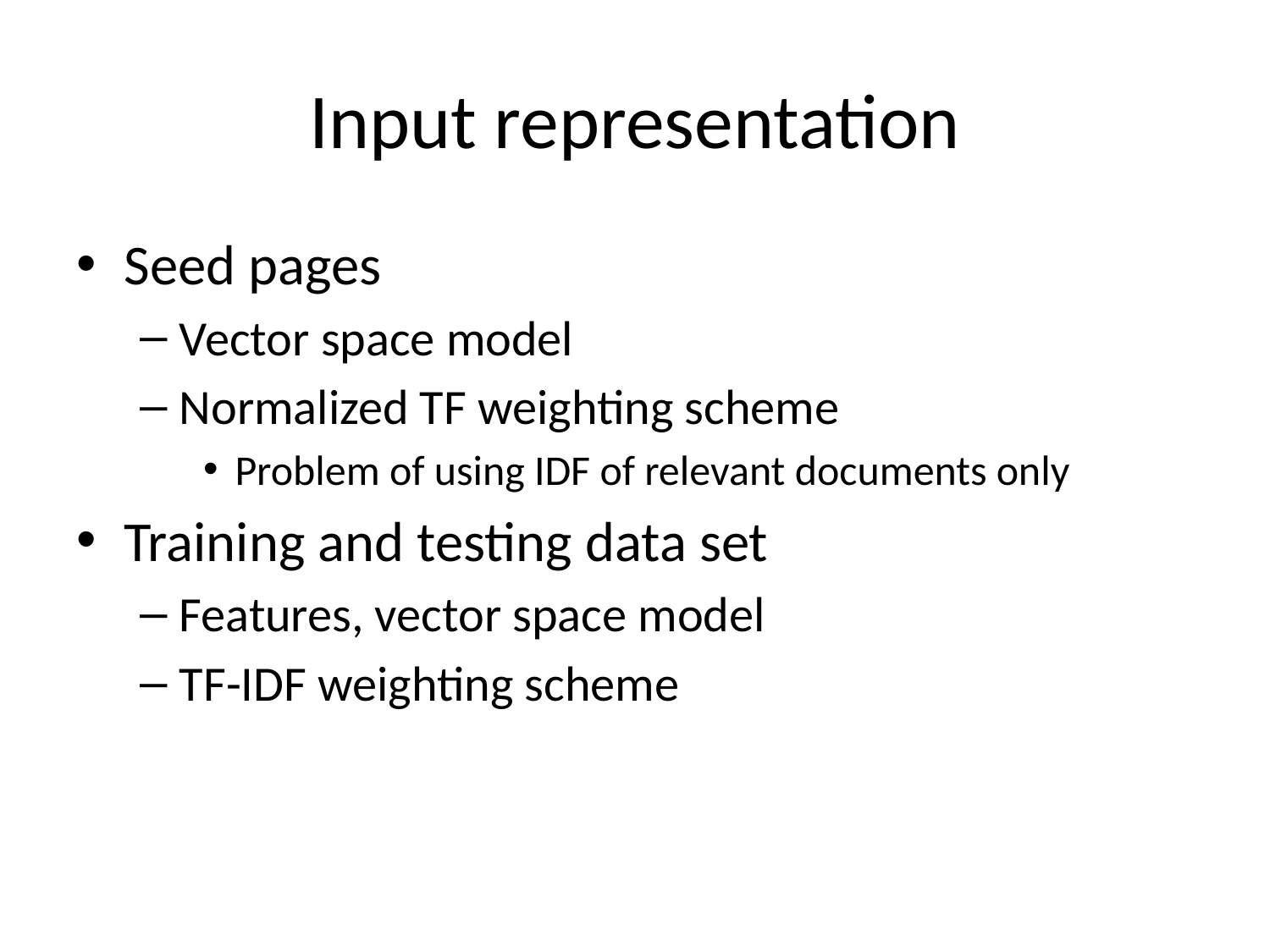

# Input representation
Seed pages
Vector space model
Normalized TF weighting scheme
Problem of using IDF of relevant documents only
Training and testing data set
Features, vector space model
TF-IDF weighting scheme